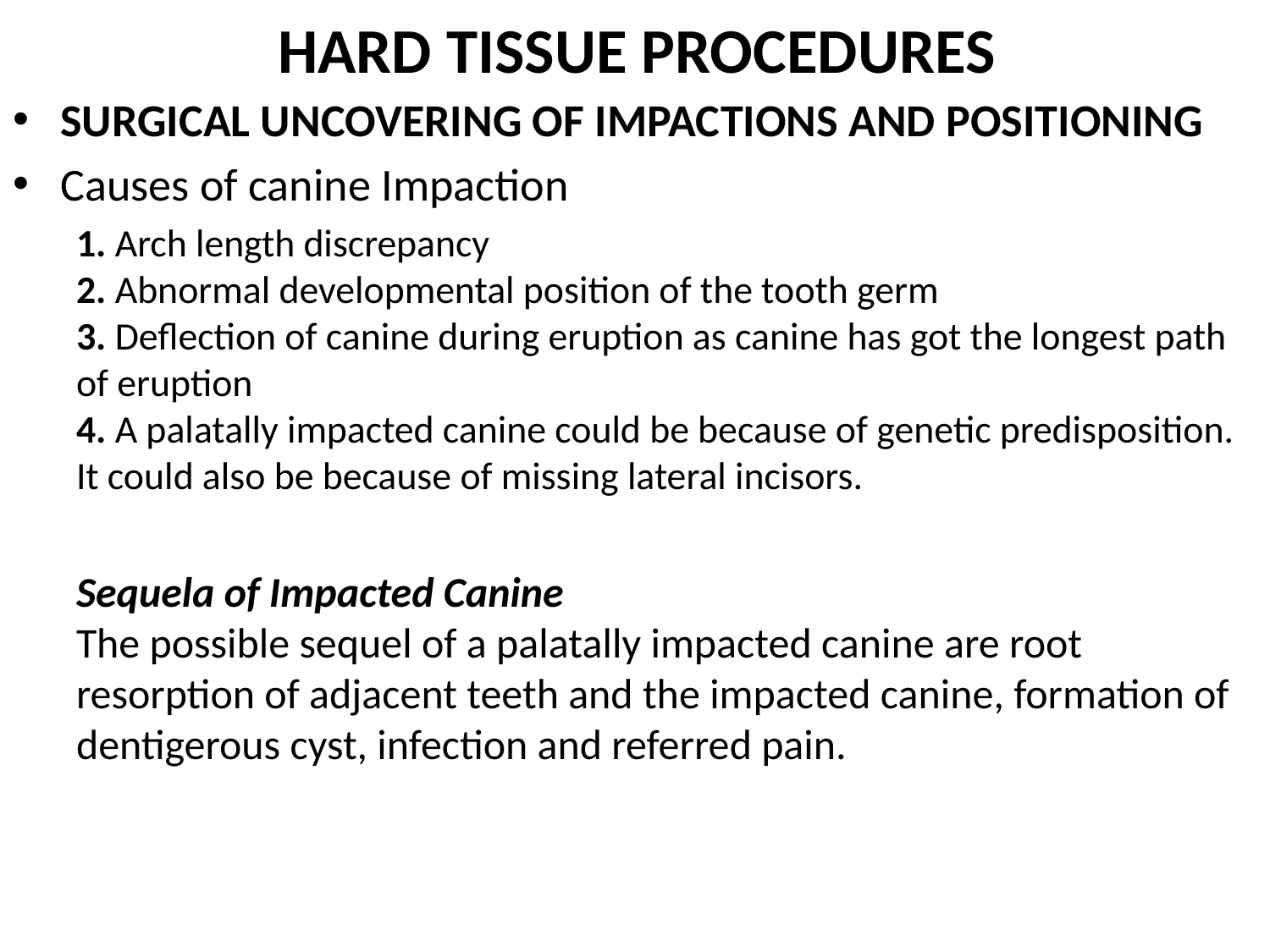

# HARD TISSUE PROCEDURES
SURGICAL UNCOVERING OF IMPACTIONS AND POSITIONING
Causes of canine Impaction
1. Arch length discrepancy
2. Abnormal developmental position of the tooth germ
3. Deﬂection of canine during eruption as canine has got the longest path of eruption
4. A palatally impacted canine could be because of genetic predisposition. It could also be because of missing lateral incisors.

Sequela of Impacted Canine
The possible sequel of a palatally impacted canine are root
resorption of adjacent teeth and the impacted canine, formation of dentigerous cyst, infection and referred pain.